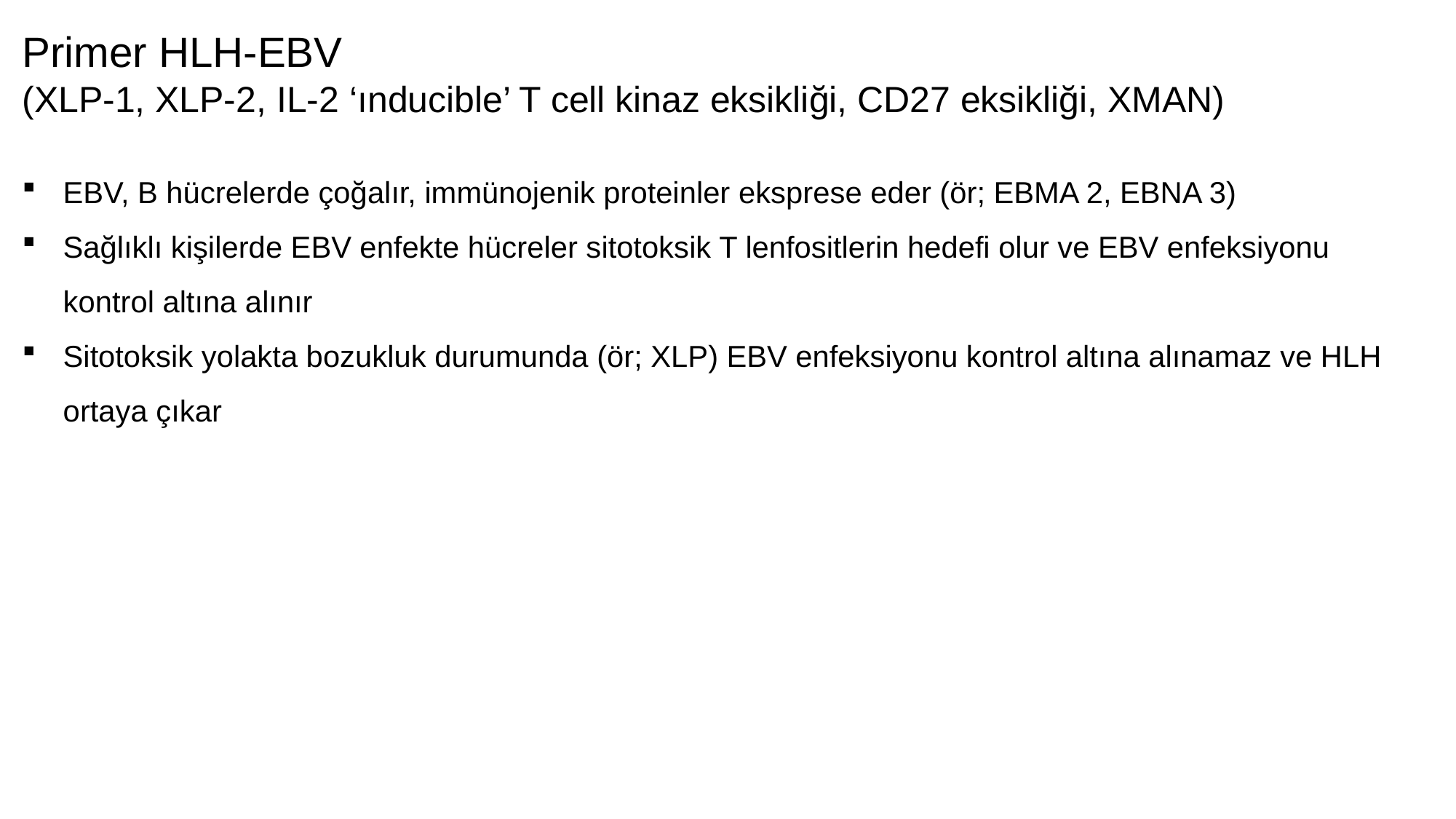

Primer HLH-EBV
(XLP-1, XLP-2, IL-2 ‘ınducible’ T cell kinaz eksikliği, CD27 eksikliği, XMAN)

EBV, B hücrelerde çoğalır, immünojenik proteinler eksprese eder (ör; EBMA 2, EBNA 3)
Sağlıklı kişilerde EBV enfekte hücreler sitotoksik T lenfositlerin hedefi olur ve EBV enfeksiyonu kontrol altına alınır
Sitotoksik yolakta bozukluk durumunda (ör; XLP) EBV enfeksiyonu kontrol altına alınamaz ve HLH ortaya çıkar